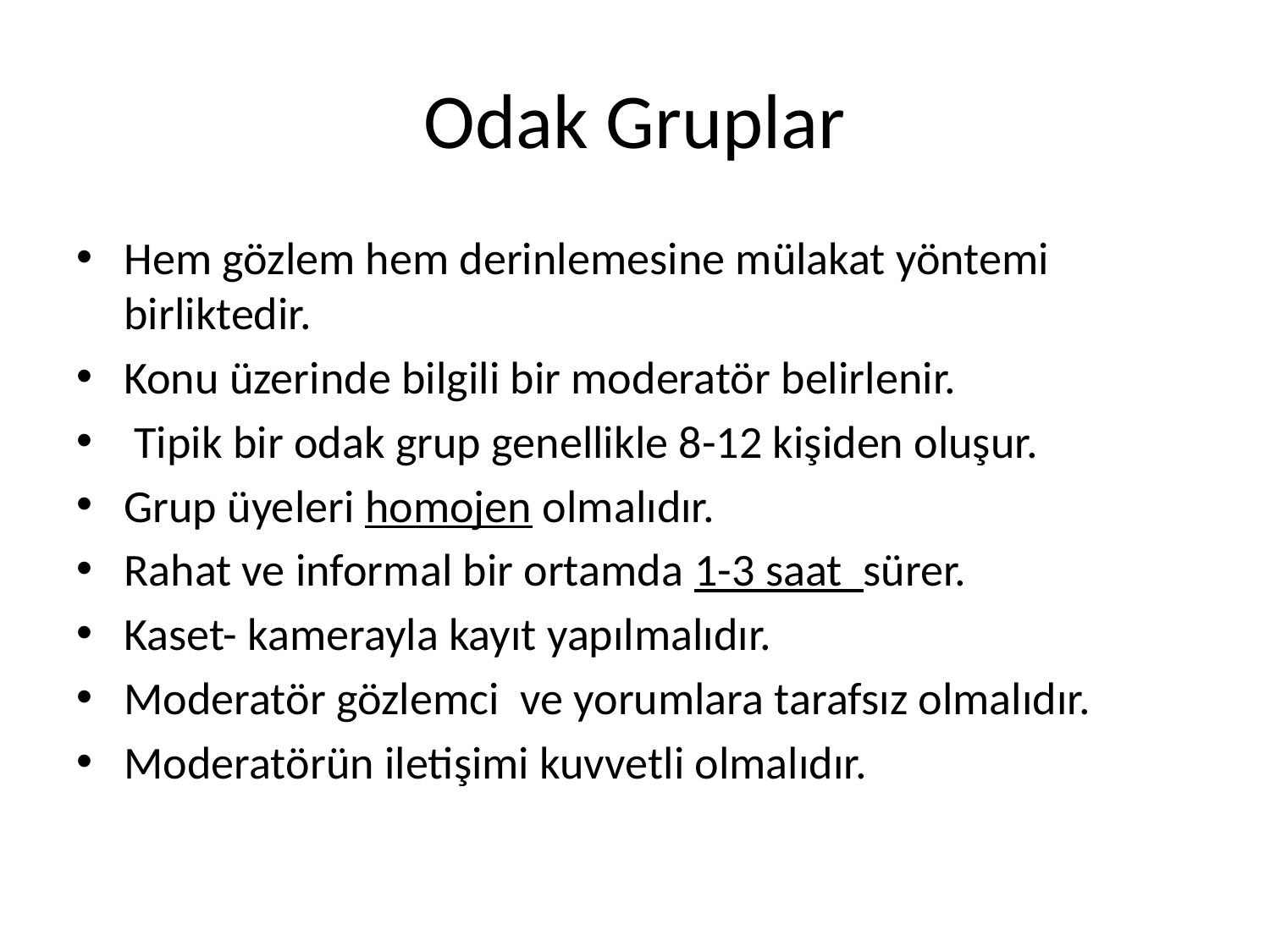

# Odak Gruplar
Hem gözlem hem derinlemesine mülakat yöntemi birliktedir.
Konu üzerinde bilgili bir moderatör belirlenir.
 Tipik bir odak grup genellikle 8-12 kişiden oluşur.
Grup üyeleri homojen olmalıdır.
Rahat ve informal bir ortamda 1-3 saat  sürer.
Kaset- kamerayla kayıt yapılmalıdır.
Moderatör gözlemci  ve yorumlara tarafsız olmalıdır.
Moderatörün iletişimi kuvvetli olmalıdır.